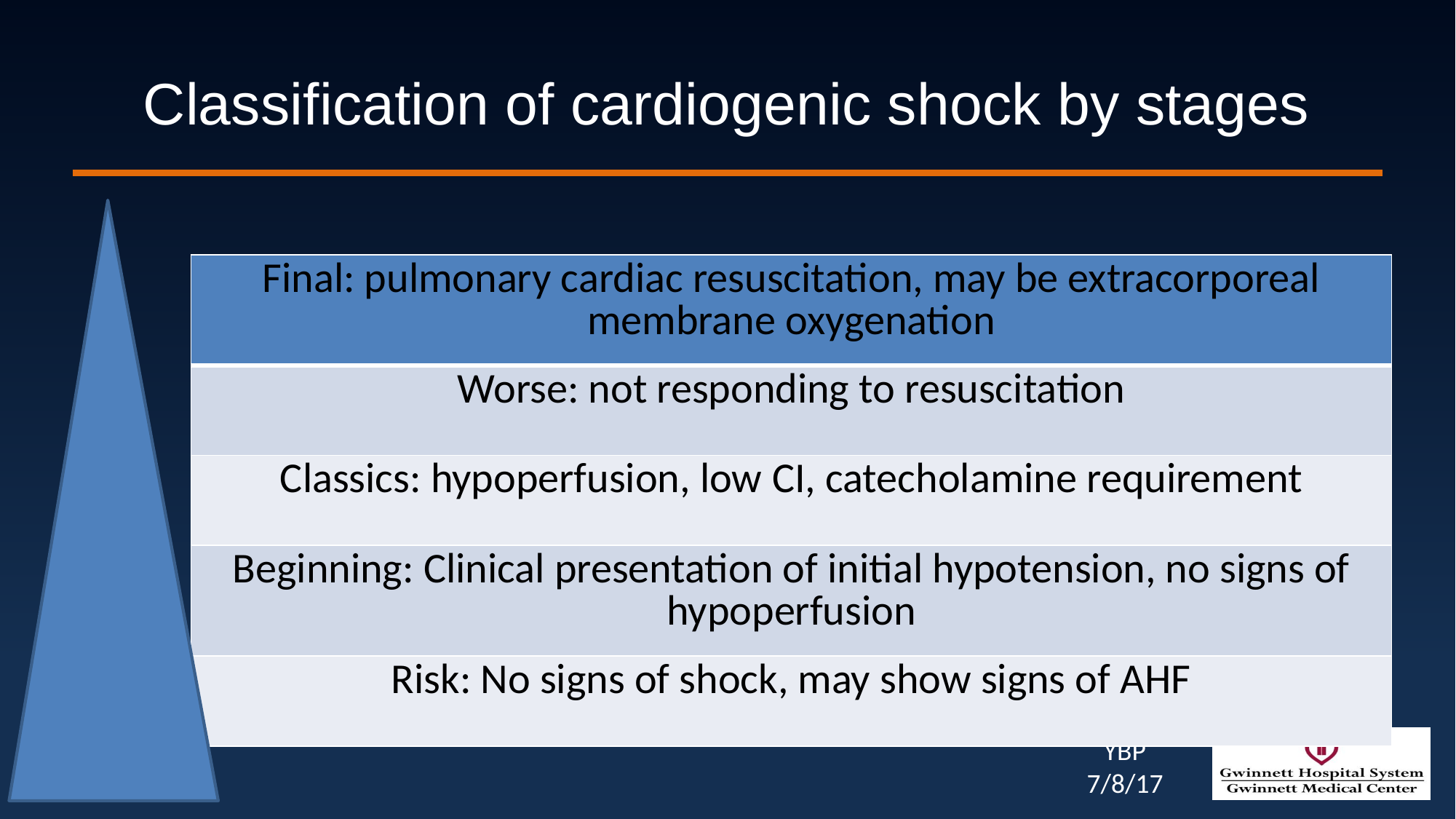

# Classification of cardiogenic shock by stages

| Final: pulmonary cardiac resuscitation, may be extracorporeal membrane oxygenation |
| --- |
| Worse: not responding to resuscitation |
| Classics: hypoperfusion, low СI, catecholamine requirement |
| Beginning: Clinical presentation of initial hypotension, no signs of hypoperfusion |
| Risk: No signs of shock, may show signs of AHF |